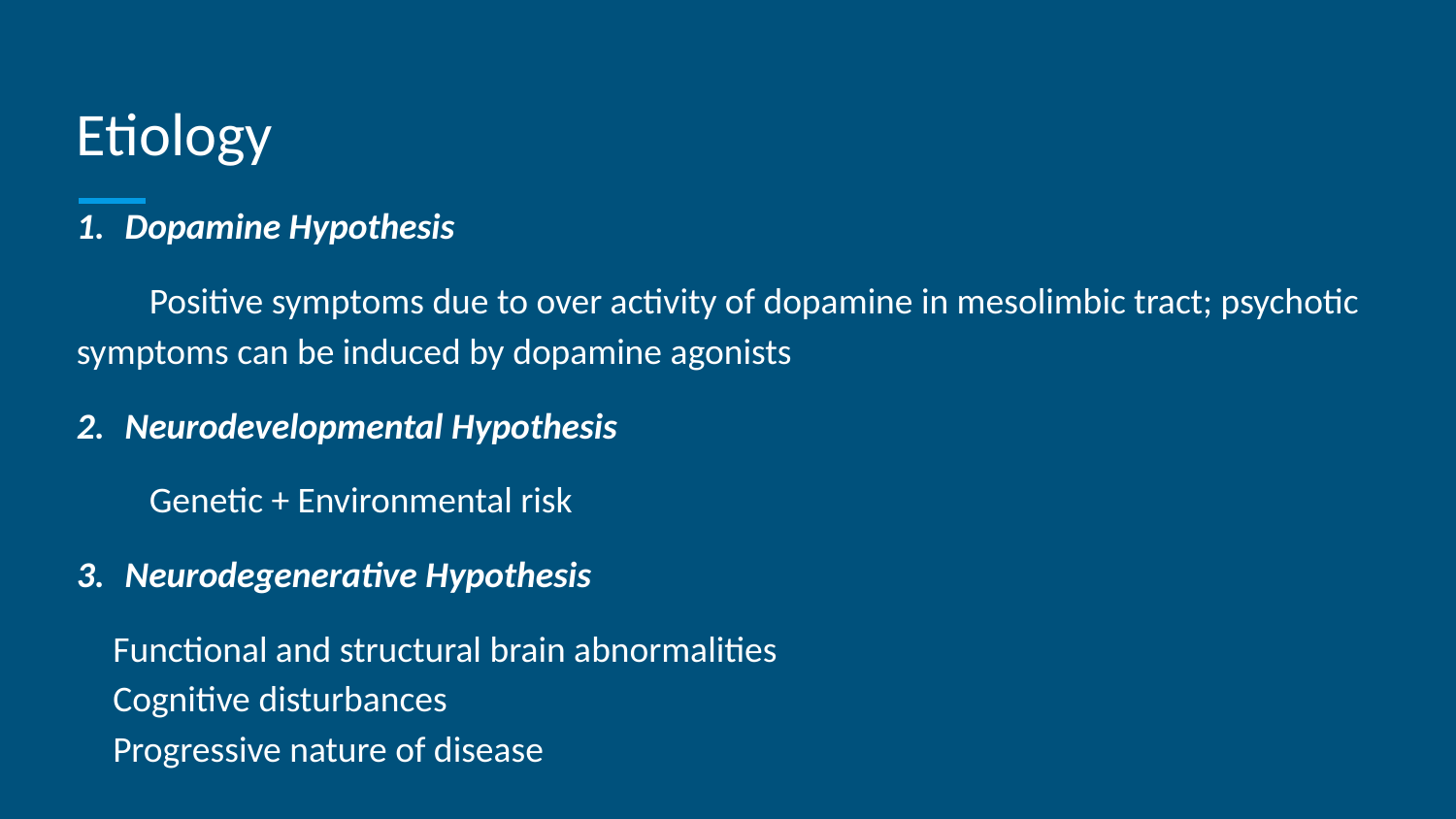

# Etiology
1.  Dopamine Hypothesis
Positive symptoms due to over activity of dopamine in mesolimbic tract; psychotic symptoms can be induced by dopamine agonists
2.  Neurodevelopmental Hypothesis
Genetic + Environmental risk
3.  Neurodegenerative Hypothesis
Functional and structural brain abnormalities
Cognitive disturbances
Progressive nature of disease